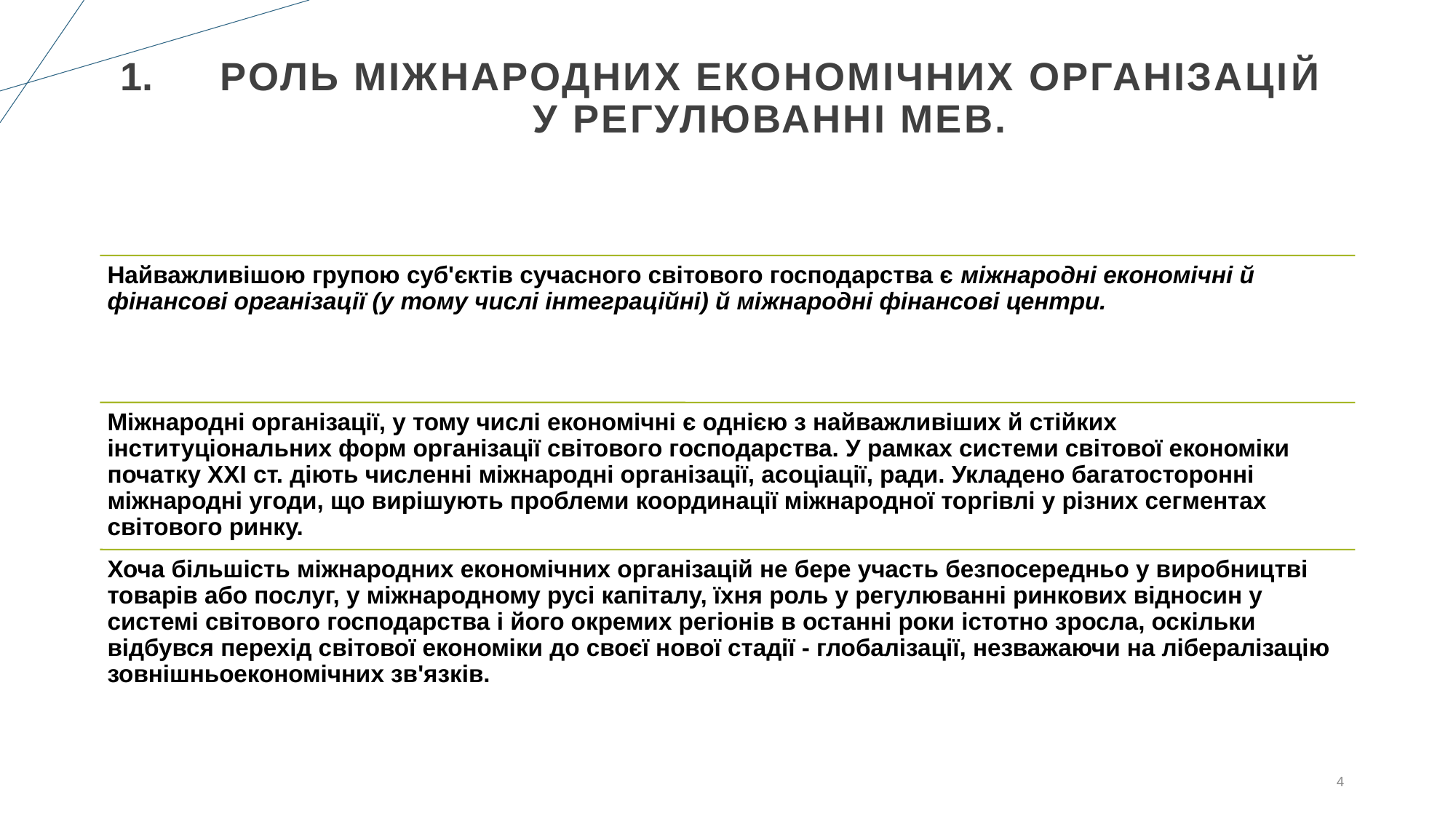

# Роль міжнародних економічних організацій у регулюванні МЕВ.
Найважливішою групою суб'єктів сучасного світового господарства є міжнародні економічні й фінансові організації (у тому числі інтеграційні) й міжнародні фінансові центри.
Міжнародні організації, у тому числі економічні є однією з найважливіших й стійких інституціональних форм організації світового господарства. У рамках системи світової економіки початку XXI ст. діють численні міжнародні організації, асоціації, ради. Укладено багатосторонні міжнародні угоди, що вирішують проблеми координації міжнародної торгівлі у різних сегментах світового ринку.
Хоча більшість міжнародних економічних організацій не бере участь безпосередньо у виробництві товарів або послуг, у міжнародному русі капіталу, їхня роль у регулюванні ринкових відносин у системі світового господарства і його окремих регіонів в останні роки істотно зросла, оскільки відбувся перехід світової економіки до своєї нової стадії - глобалізації, незважаючи на лібералізацію зовнішньоекономічних зв'язків.
4